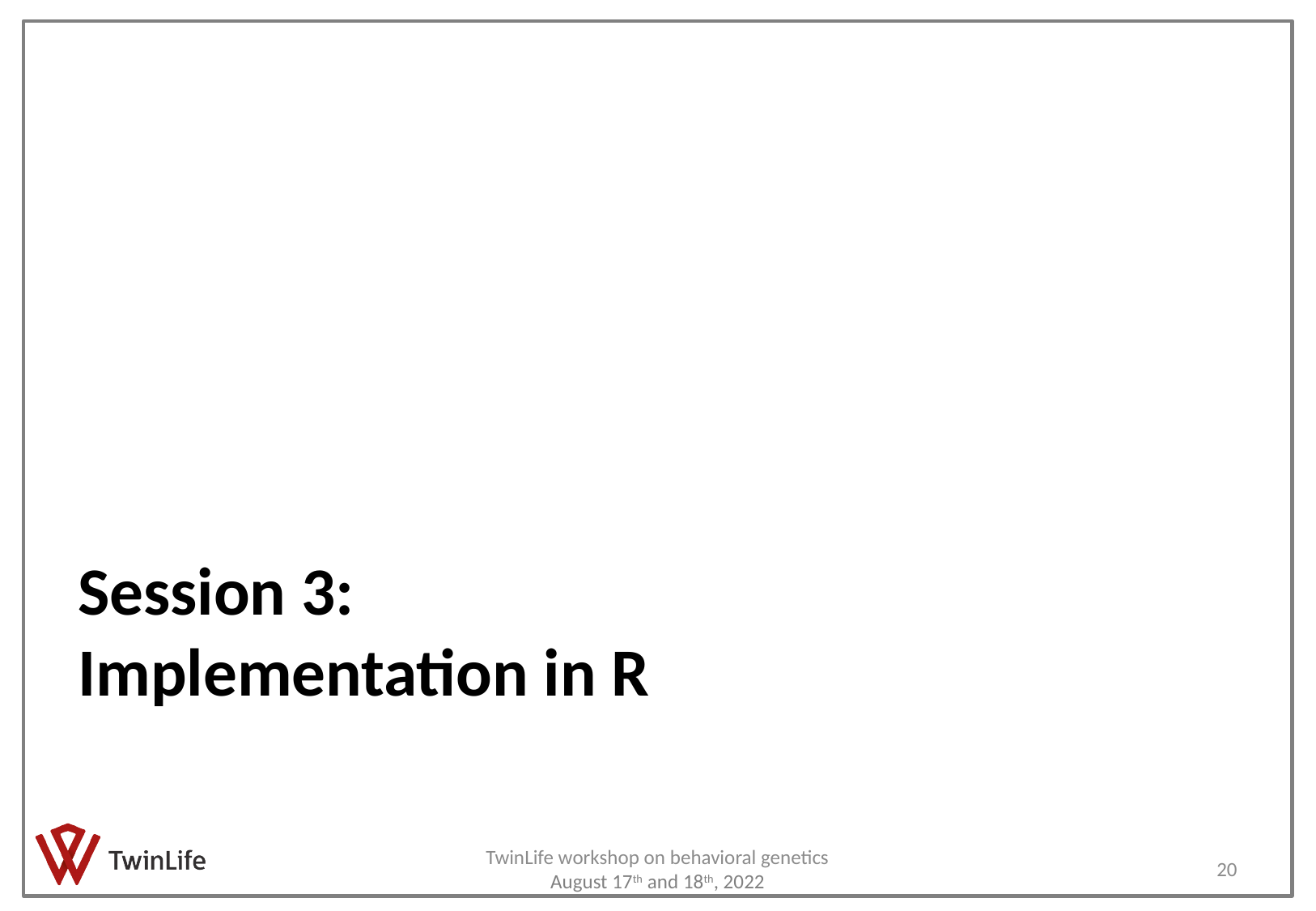

Session 3:
Implementation in R
TwinLife workshop on behavioral genetics August 17th and 18th, 2022
20